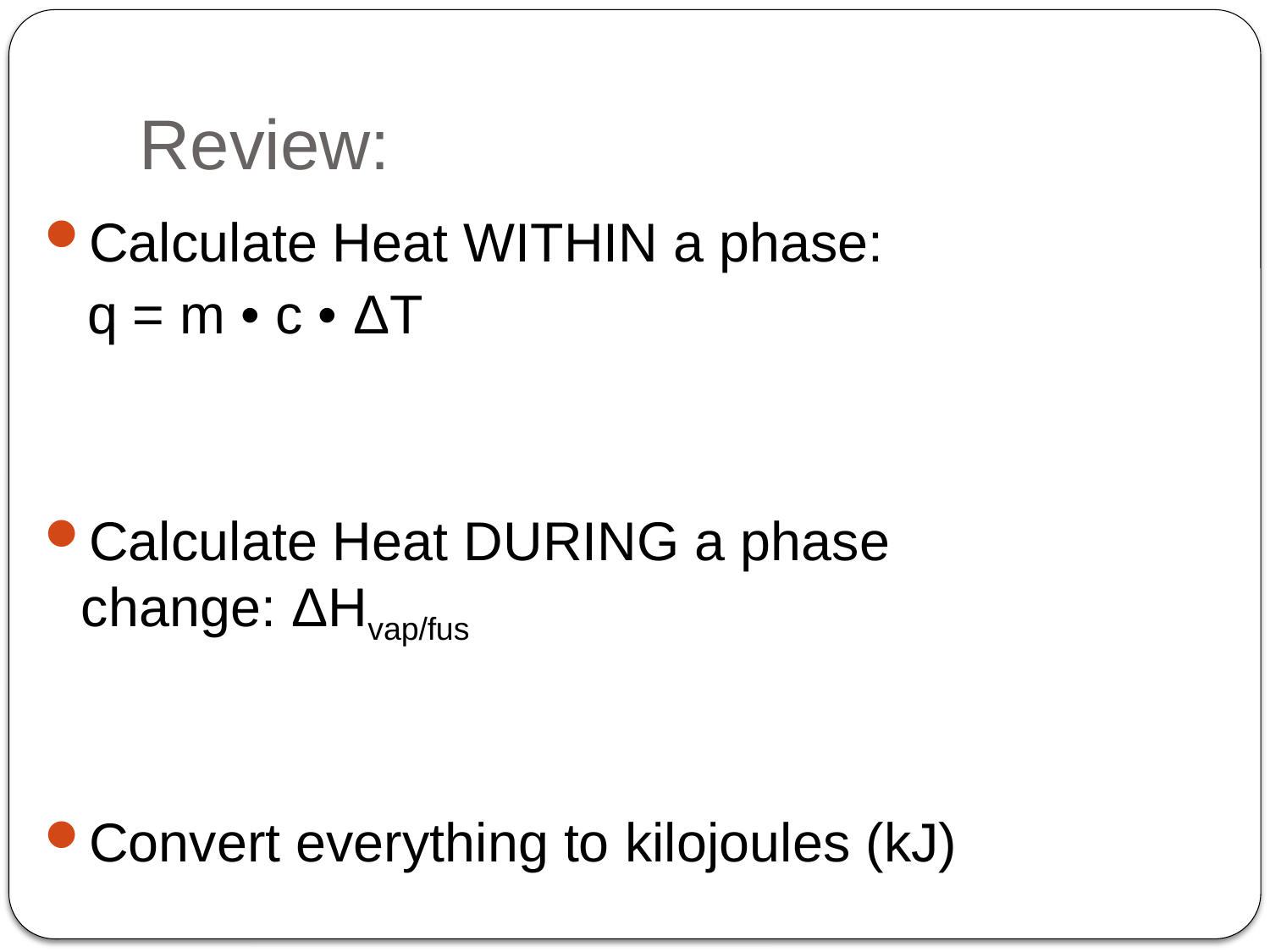

# Review:
Calculate Heat WITHIN a phase:
q = m • c • ΔT

Calculate Heat DURING a phase change: ΔHvap/fus

Convert everything to kilojoules (kJ)